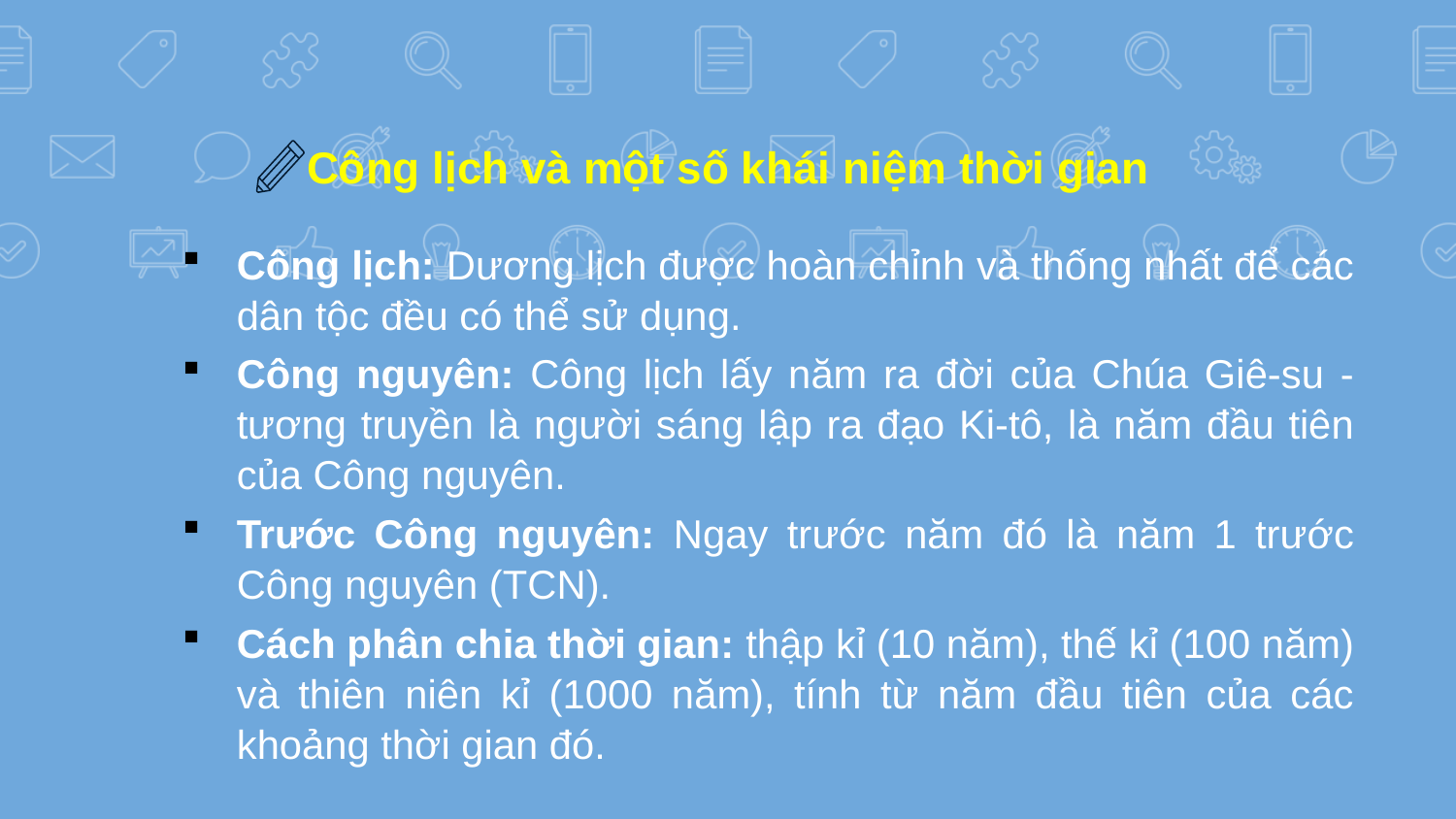

Công lịch và một số khái niệm thời gian

Công lịch: Dương lịch được hoàn chỉnh và thống nhất để các dân tộc đều có thể sử dụng.
Công nguyên: Công lịch lấy năm ra đời của Chúa Giê-su - tương truyền là người sáng lập ra đạo Ki-tô, là năm đầu tiên của Công nguyên.
Trước Công nguyên: Ngay trước năm đó là năm 1 trước Công nguyên (TCN).
Cách phân chia thời gian: thập kỉ (10 năm), thế kỉ (100 năm) và thiên niên kỉ (1000 năm), tính từ năm đầu tiên của các khoảng thời gian đó.